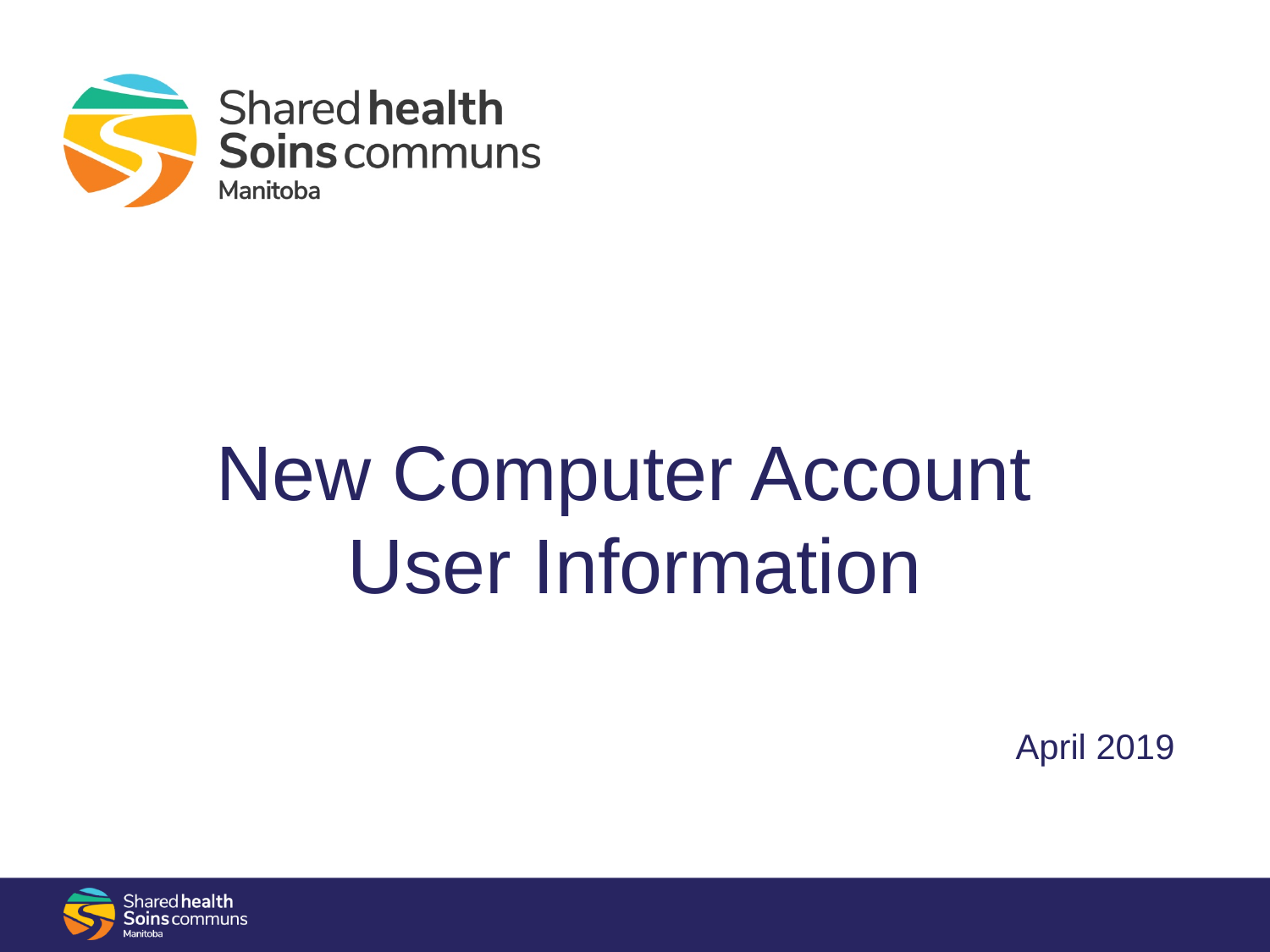

# New Computer Account User Information

April 2019